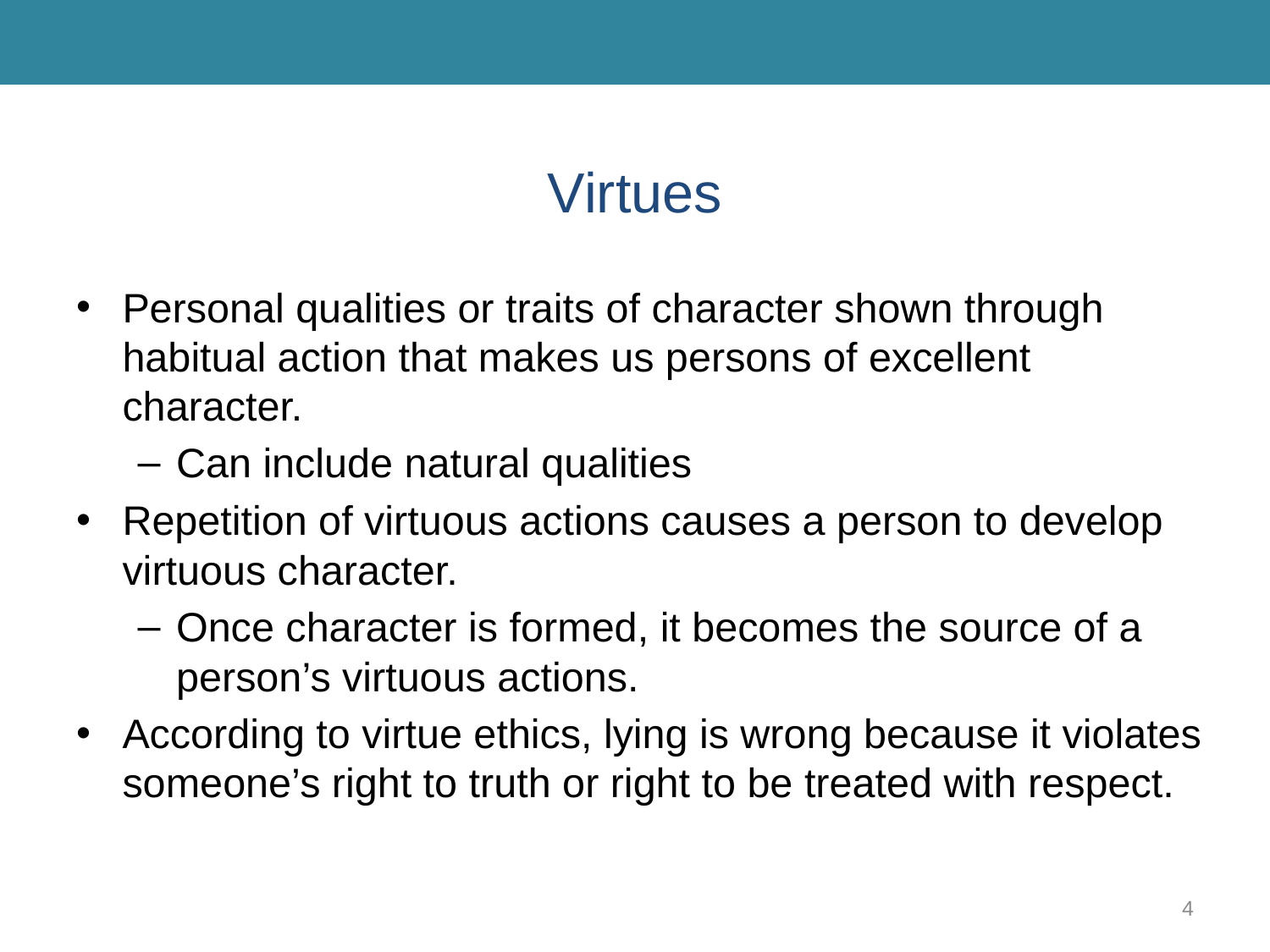

# Virtues
Personal qualities or traits of character shown through habitual action that makes us persons of excellent character.
Can include natural qualities
Repetition of virtuous actions causes a person to develop virtuous character.
Once character is formed, it becomes the source of a person’s virtuous actions.
According to virtue ethics, lying is wrong because it violates someone’s right to truth or right to be treated with respect.

4